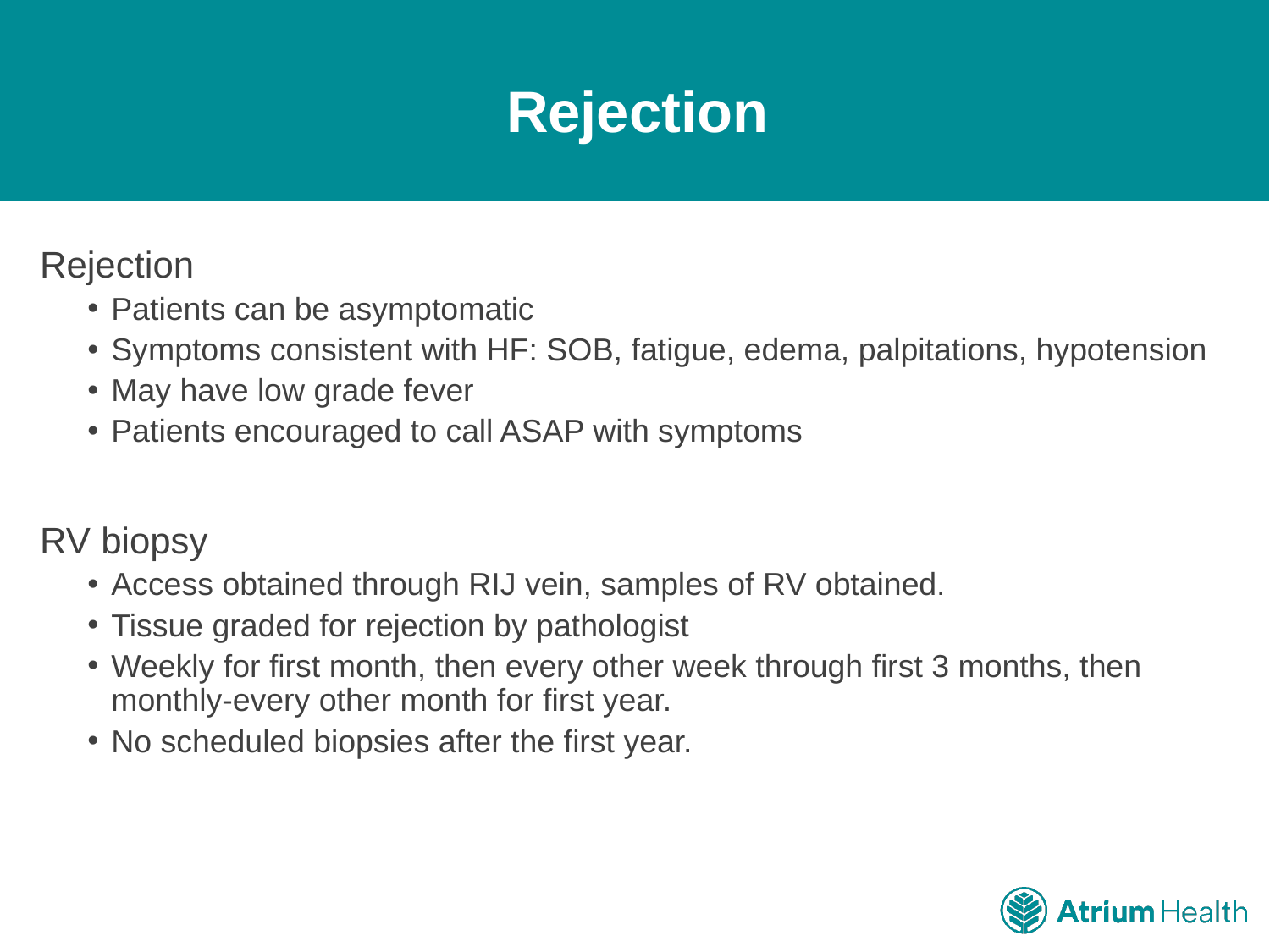

# Rejection
Rejection
Patients can be asymptomatic
Symptoms consistent with HF: SOB, fatigue, edema, palpitations, hypotension
May have low grade fever
Patients encouraged to call ASAP with symptoms

RV biopsy
Access obtained through RIJ vein, samples of RV obtained.
Tissue graded for rejection by pathologist
Weekly for first month, then every other week through first 3 months, then monthly-every other month for first year.
No scheduled biopsies after the first year.